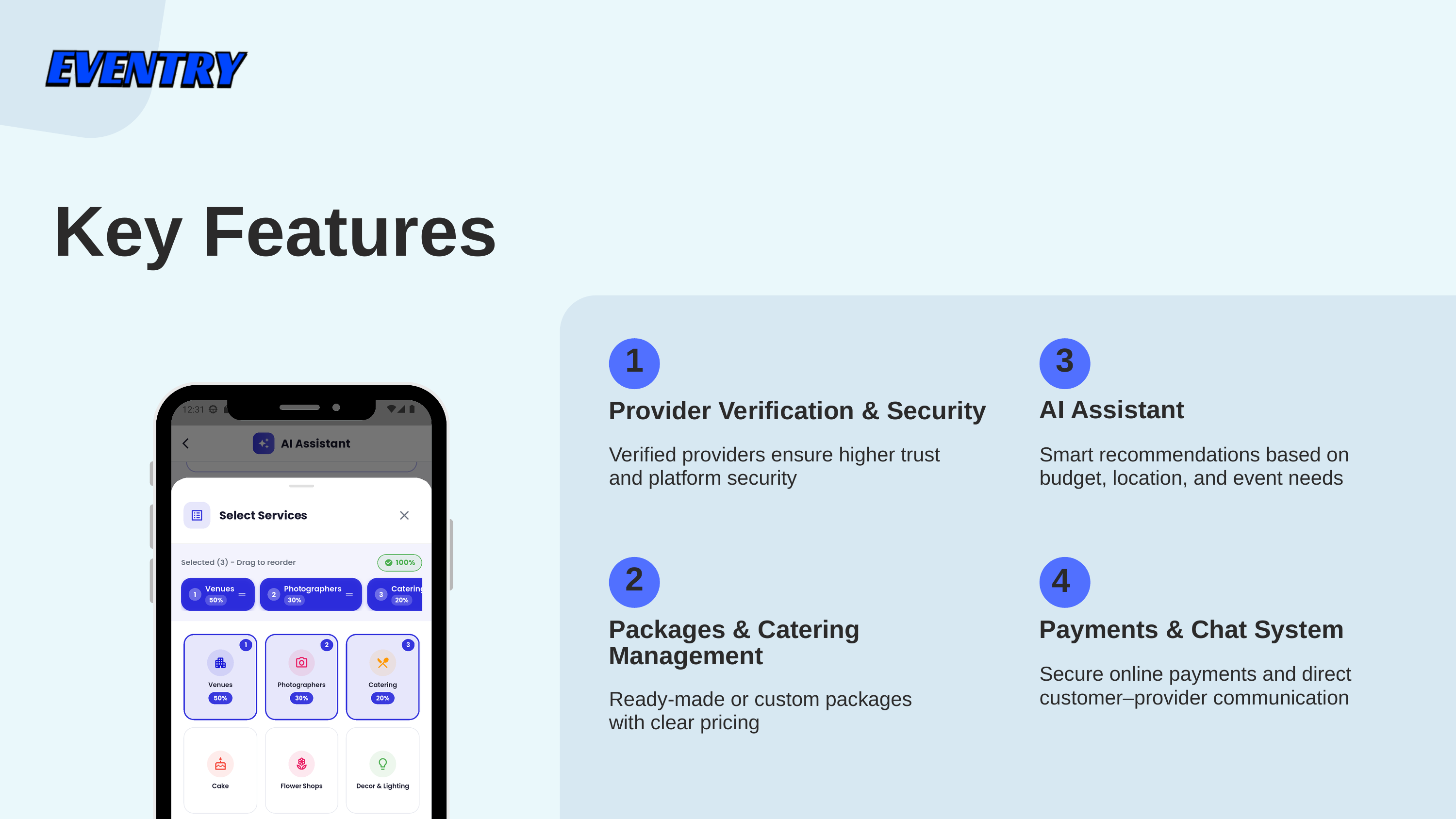

Key Features

1
3

AI Assistant
Provider Verification & Security
Verified providers ensure higher trust and platform security
Smart recommendations based on budget, location, and event needs

2
4
Packages & Catering Management
Payments & Chat System
Secure online payments and direct customer–provider communication

Ready-made or custom packages with clear pricing